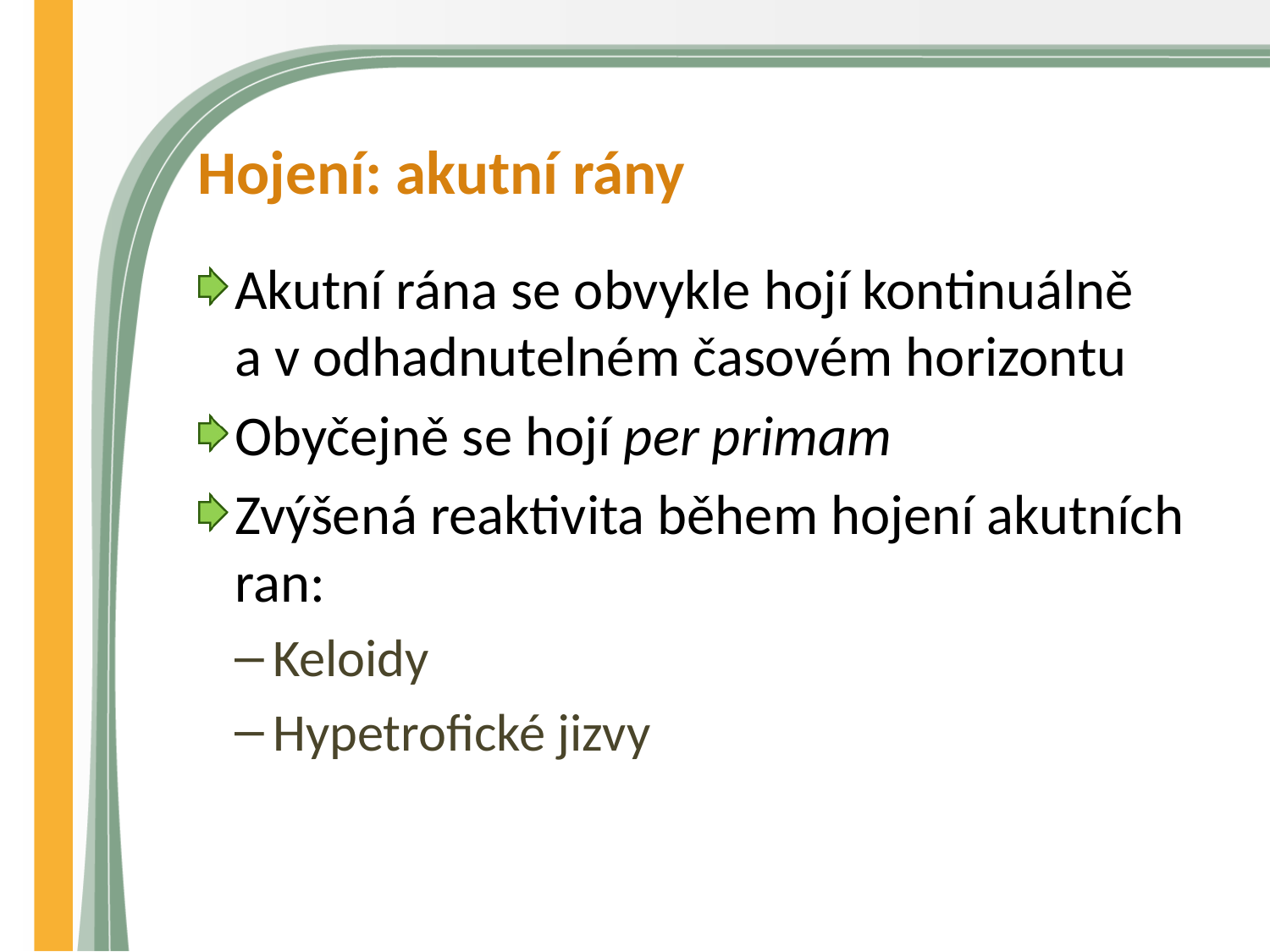

# Hojení: akutní rány
Akutní rána se obvykle hojí kontinuálně a v odhadnutelném časovém horizontu
Obyčejně se hojí per primam
Zvýšená reaktivita během hojení akutních ran:
Keloidy
Hypetrofické jizvy